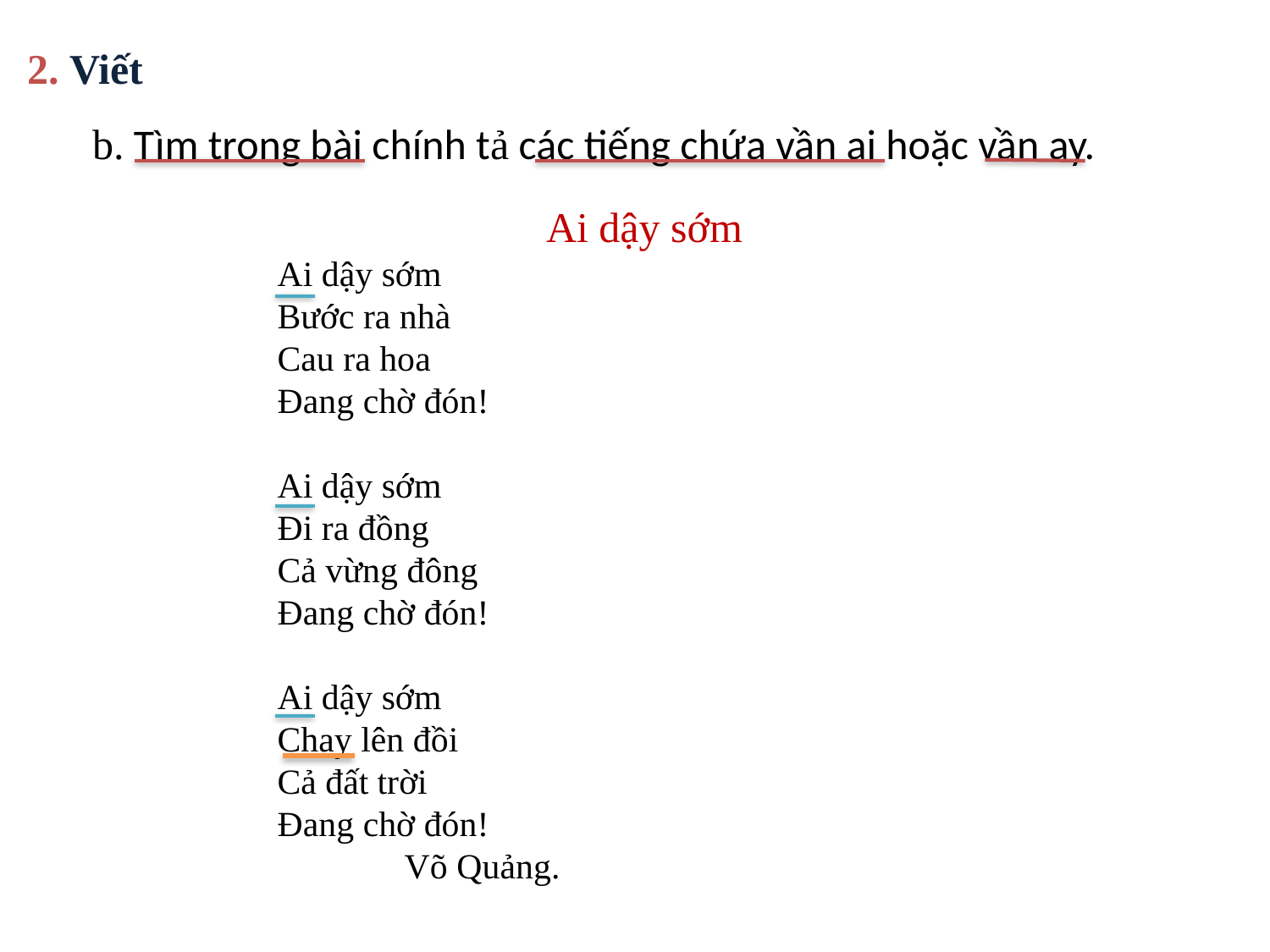

2. Viết
b. Tìm trong bài chính tả các tiếng chứa vần ai hoặc vần ay.

 Ai dậy sớm
Ai dậy sớm
Bước ra nhà
Cau ra hoa
Đang chờ đón!

Ai dậy sớm
Đi ra đồng
Cả vừng đông
Đang chờ đón!

Ai dậy sớm
Chạy lên đồi
Cả đất trời
Đang chờ đón!
	Võ Quảng.